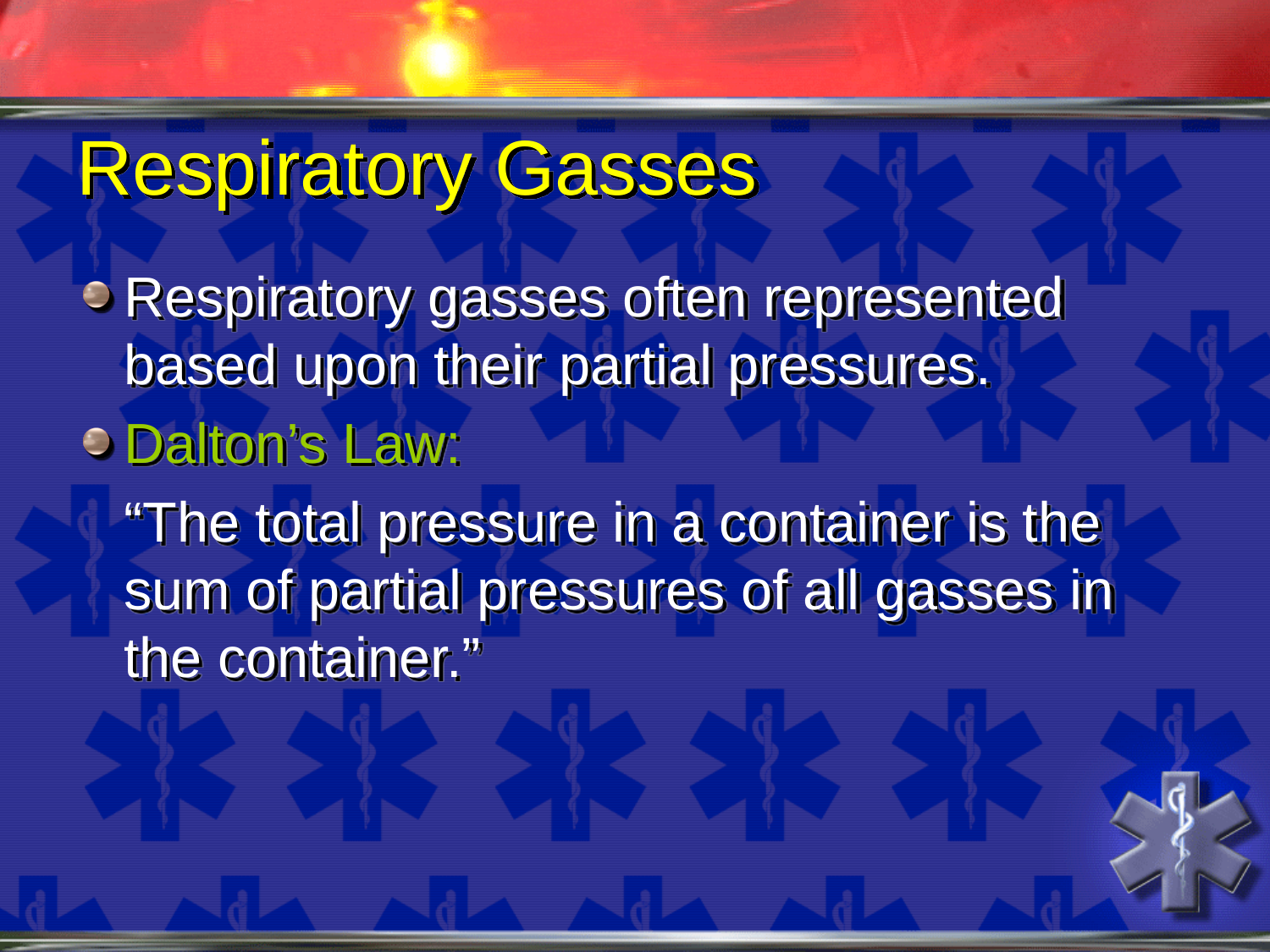

# Respiratory Gasses
Respiratory gasses often represented based upon their partial pressures.
Dalton’s Law:
	“The total pressure in a container is the sum of partial pressures of all gasses in the container.”